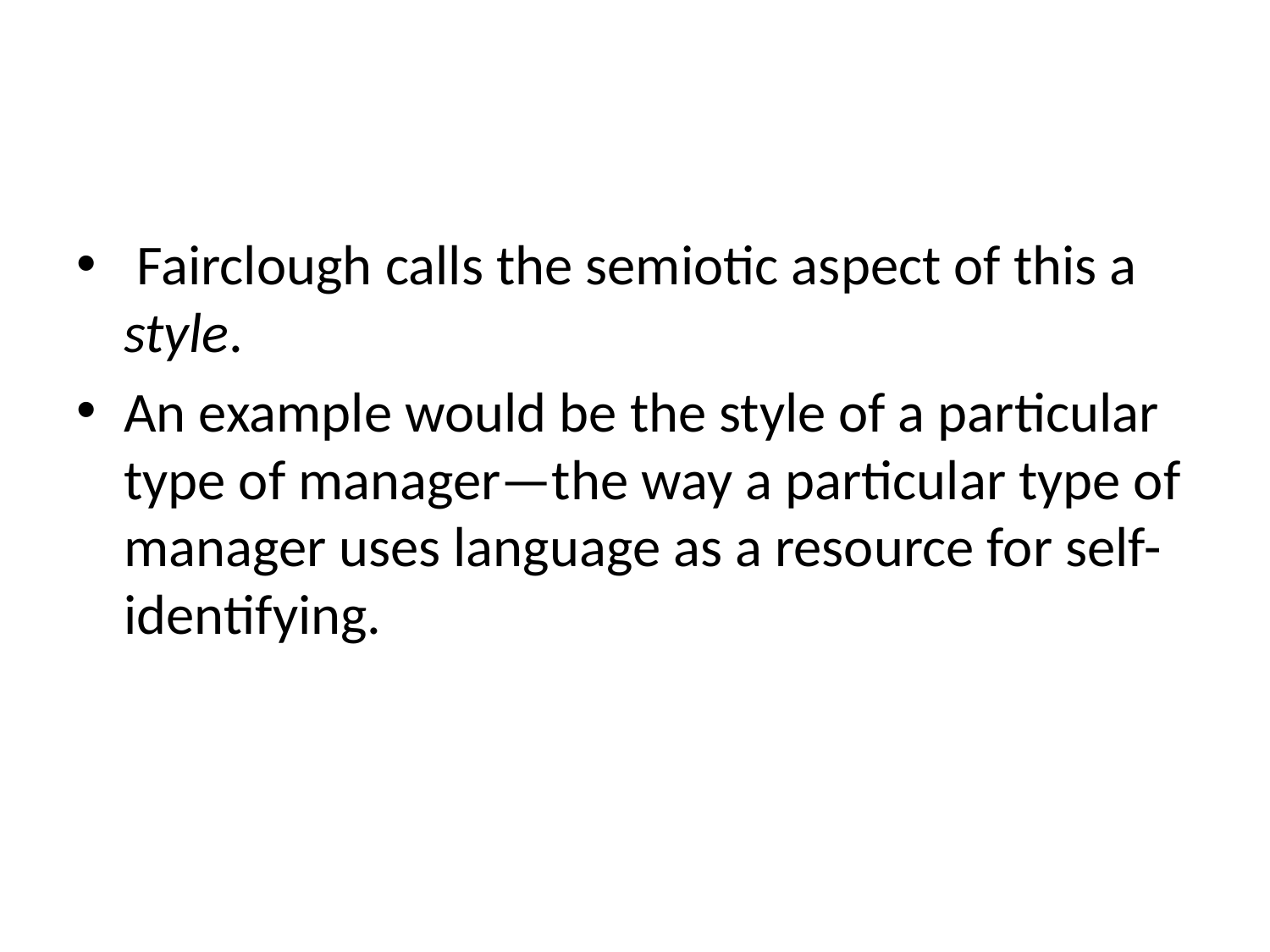

Fairclough calls the semiotic aspect of this a style.
An example would be the style of a particular type of manager—the way a particular type of manager uses language as a resource for self-identifying.